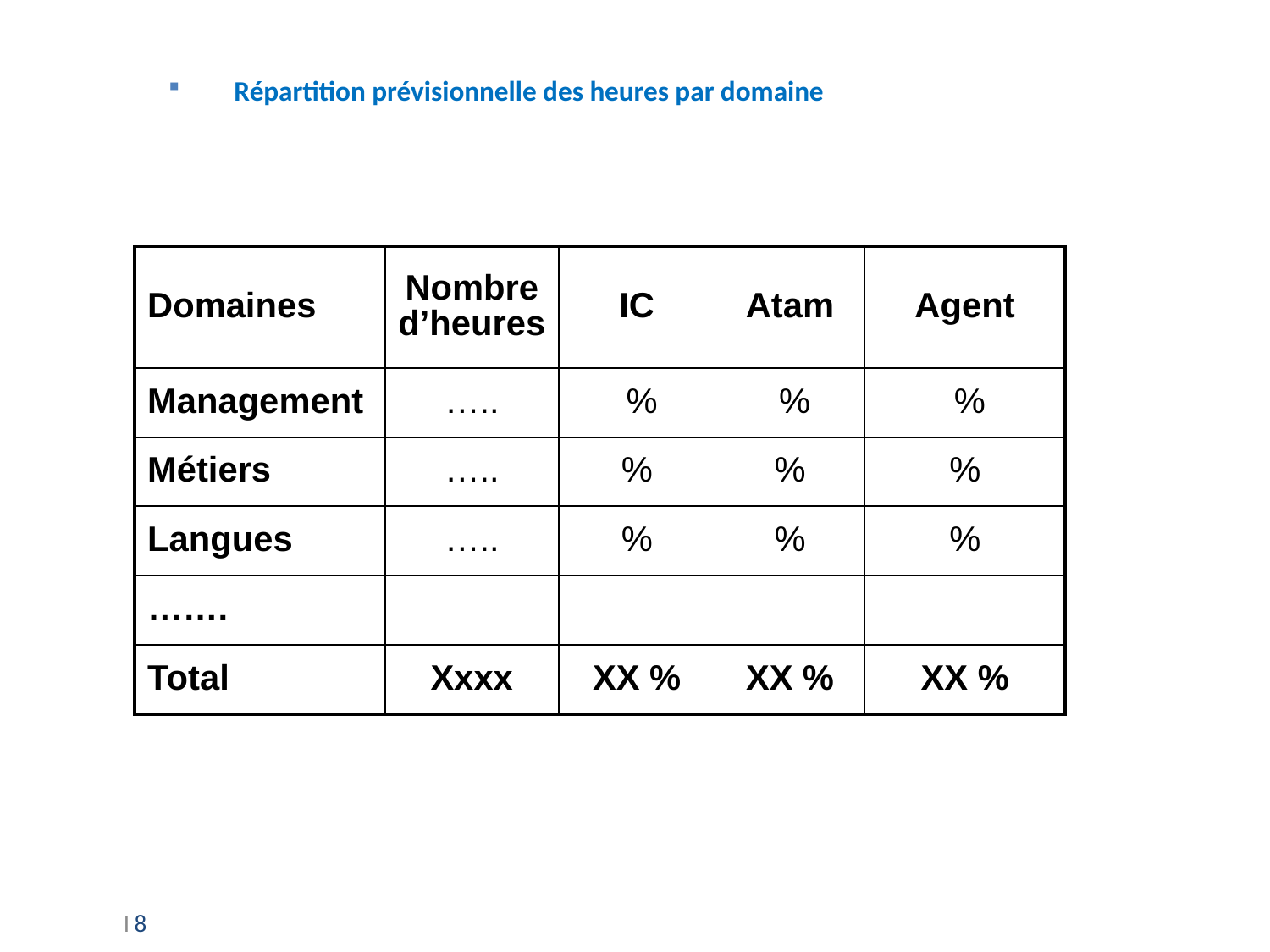

# Répartition prévisionnelle des heures par domaine
| Domaines | Nombre d’heures | IC | Atam | Agent |
| --- | --- | --- | --- | --- |
| Management | ….. | % | % | % |
| Métiers | ….. | % | % | % |
| Langues | ….. | % | % | % |
| ……. |  |  |  |  |
| Total | Xxxx | XX % | XX % | XX % |
 I 8